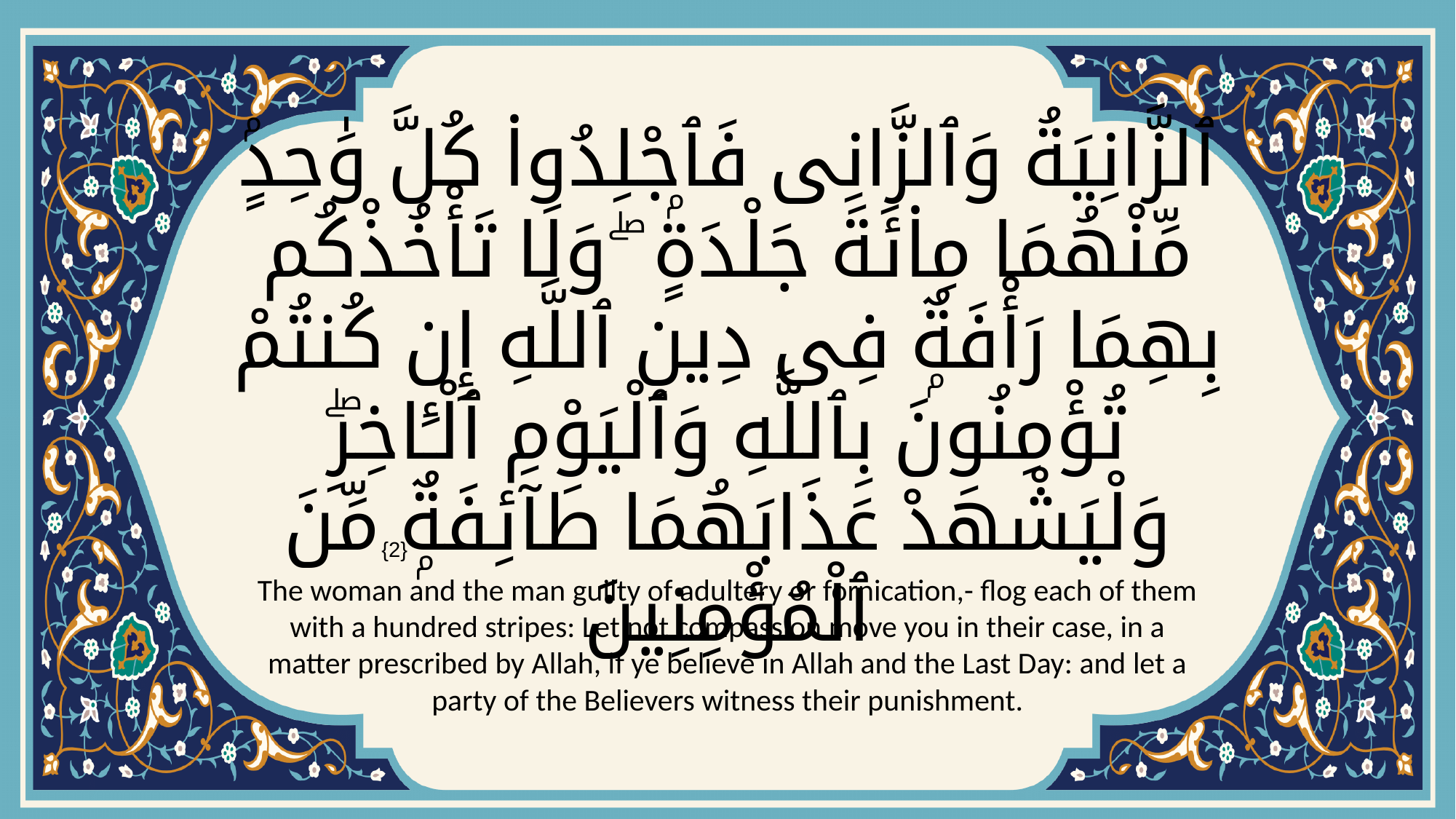

# ٱلزَّانِيَةُ وَٱلزَّانِى فَٱجْلِدُوا۟ كُلَّ وَٰحِدٍۢ مِّنْهُمَا مِا۟ئَةَ جَلْدَةٍۢ ۖ وَلَا تَأْخُذْكُم بِهِمَا رَأْفَةٌۭ فِى دِينِ ٱللَّهِ إِن كُنتُمْ تُؤْمِنُونَ بِٱللَّهِ وَٱلْيَوْمِ ٱلْـَٔاخِرِۖ وَلْيَشْهَدْ عَذَابَهُمَا طَآئِفَةٌۭ مِّنَ ٱلْمُؤْمِنِينَ
{2}
The woman and the man guilty of adultery or fornication,- flog each of them with a hundred stripes: Let not compassion move you in their case, in a matter prescribed by Allah, if ye believe in Allah and the Last Day: and let a party of the Believers witness their punishment.